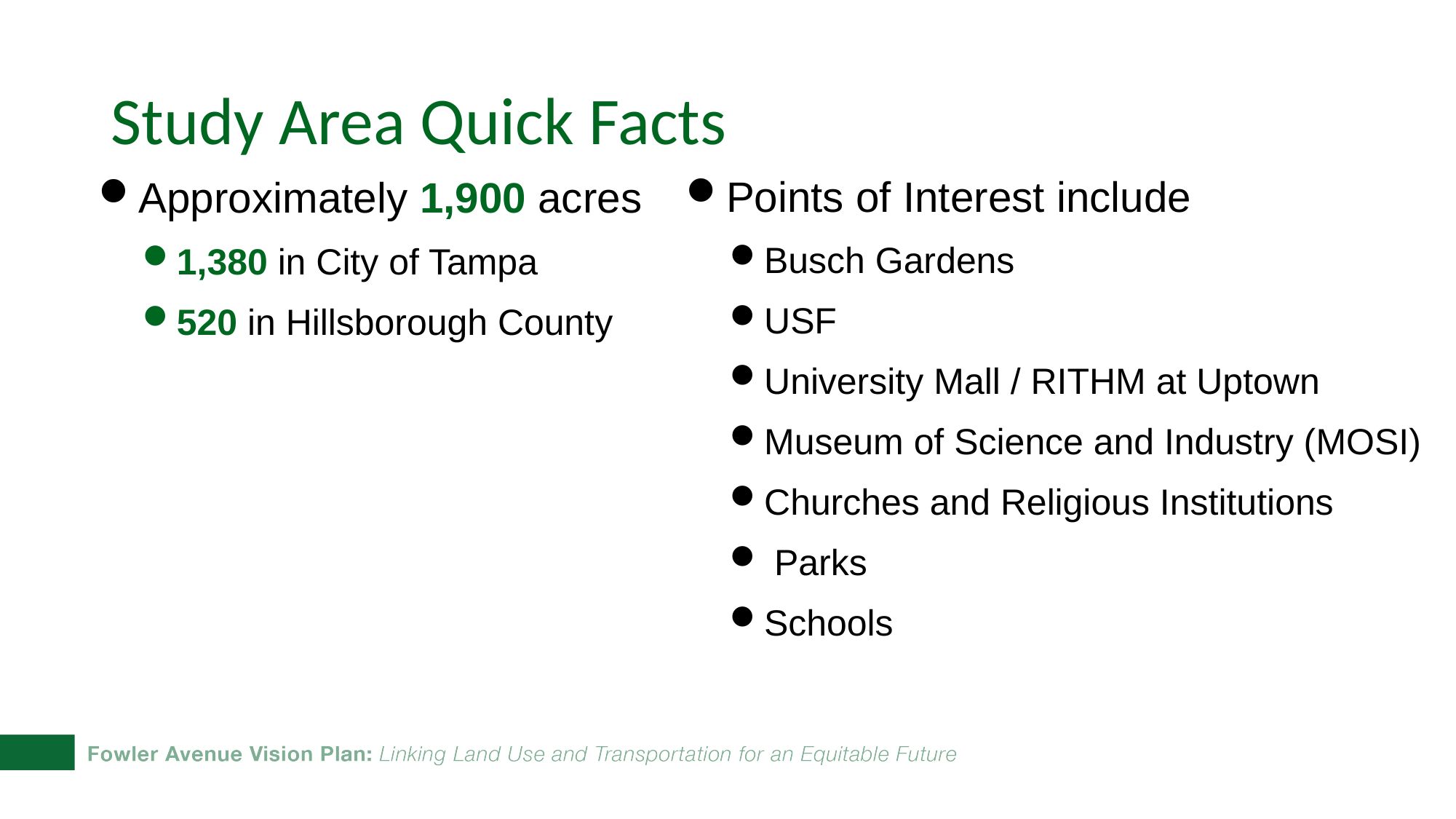

# Study Area Quick Facts
Points of Interest include
Busch Gardens
USF
University Mall / RITHM at Uptown
Museum of Science and Industry (MOSI)
Churches and Religious Institutions
 Parks
Schools
Approximately 1,900 acres
1,380 in City of Tampa
520 in Hillsborough County